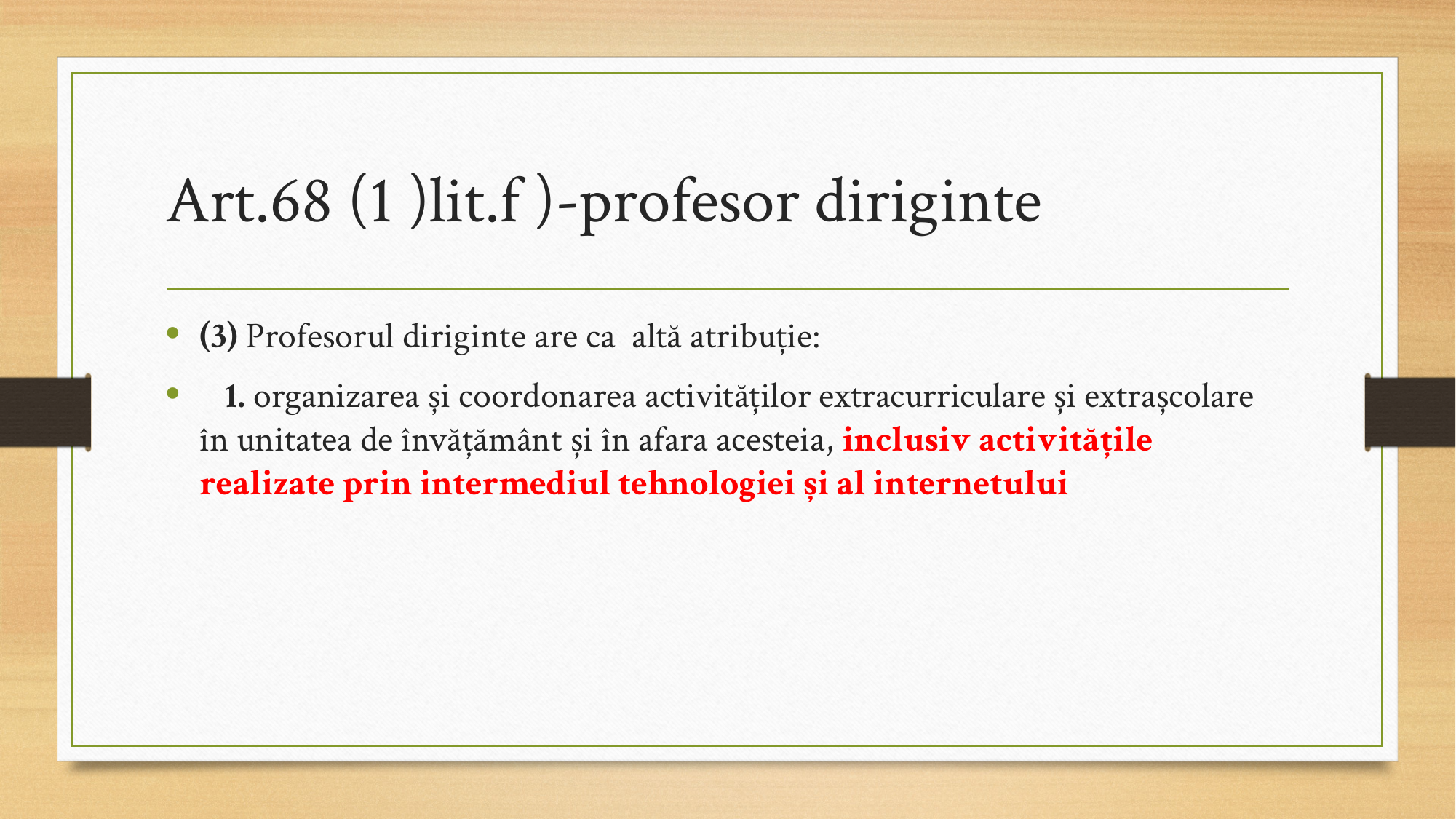

# Art.68 (1 )lit.f )-profesor diriginte
(3) Profesorul diriginte are ca  altă atribuţie:
   1. organizarea şi coordonarea activităţilor extracurriculare şi extraşcolare în unitatea de învăţământ şi în afara acesteia, inclusiv activităţile realizate prin intermediul tehnologiei şi al internetului